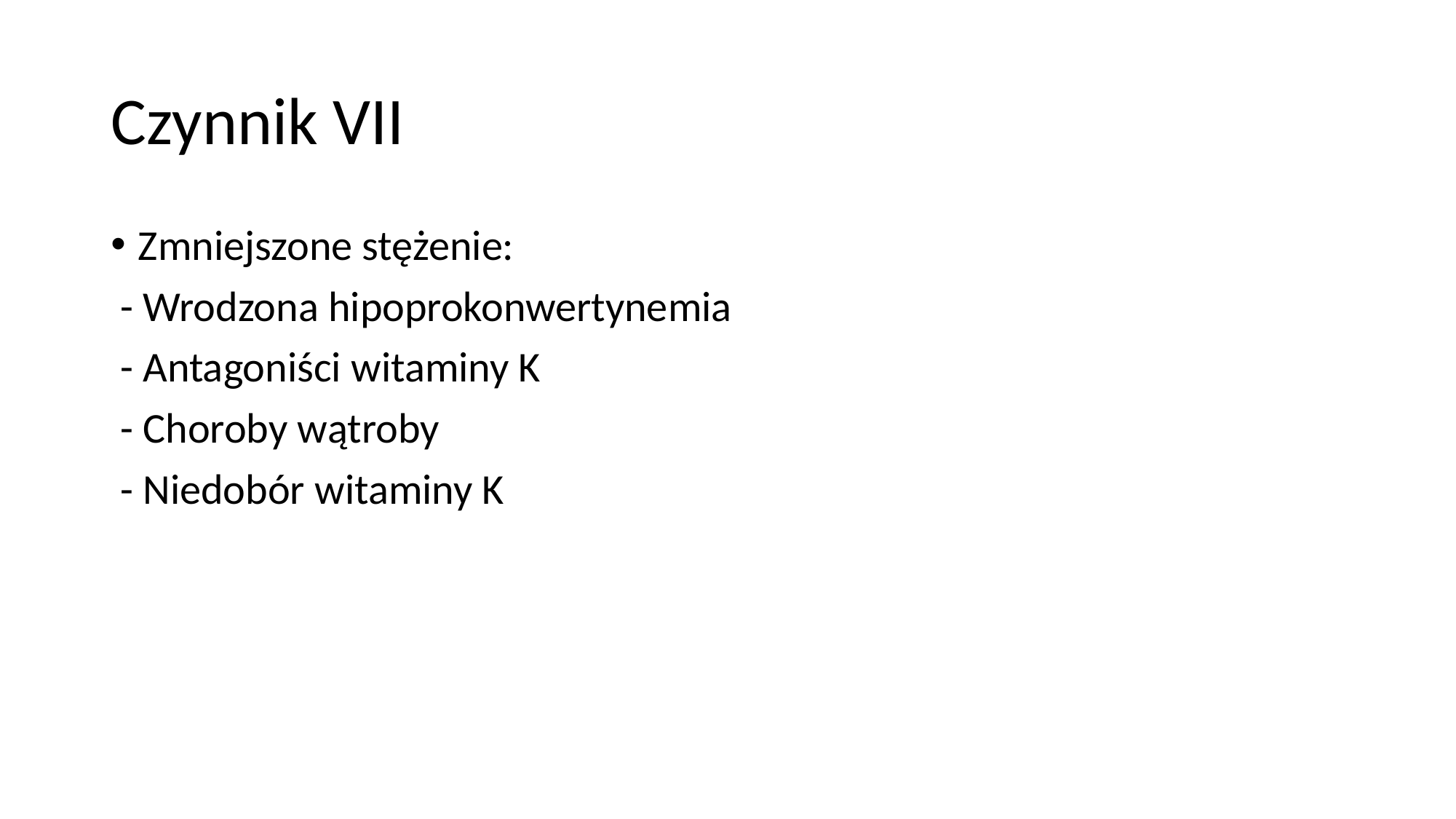

# Czynnik VII
Zmniejszone stężenie:
 - Wrodzona hipoprokonwertynemia
 - Antagoniści witaminy K
 - Choroby wątroby
 - Niedobór witaminy K